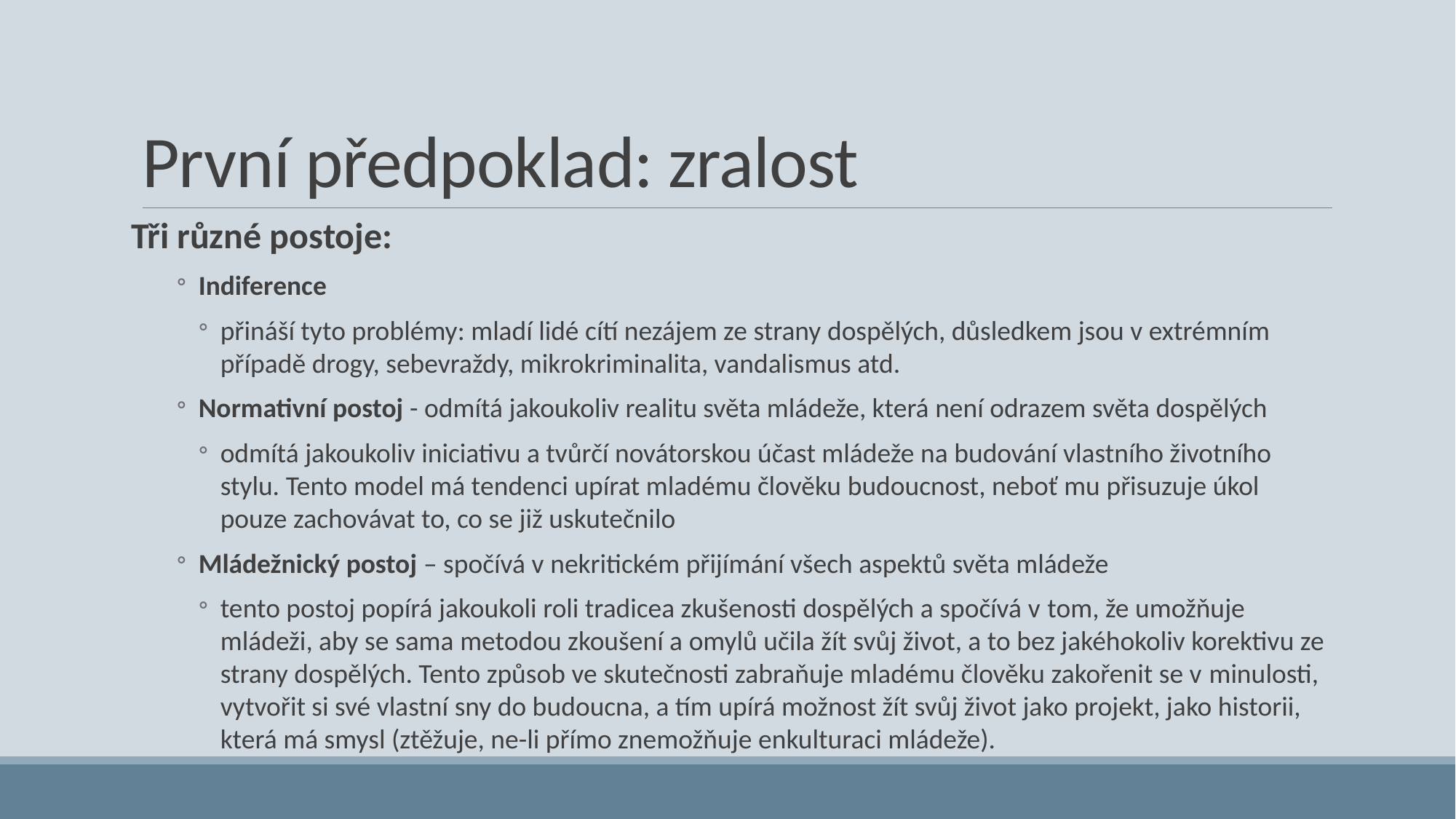

# První předpoklad: zralost
Tři různé postoje:
Indiference
přináší tyto problémy: mladí lidé cítí nezájem ze strany dospělých, důsledkem jsou v extrémním případě drogy, sebevraždy, mikrokriminalita, vandalismus atd.
Normativní postoj - odmítá jakoukoliv realitu světa mládeže, která není odrazem světa dospělých
odmítá jakoukoliv iniciativu a tvůrčí novátorskou účast mládeže na budování vlastního životního stylu. Tento model má tendenci upírat mladému člověku budoucnost, neboť mu přisuzuje úkol pouze zachovávat to, co se již uskutečnilo
Mládežnický postoj – spočívá v nekritickém přijímání všech aspektů světa mládeže
tento postoj popírá jakoukoli roli tradicea zkušenosti dospělých a spočívá v tom, že umožňuje mládeži, aby se sama metodou zkoušení a omylů učila žít svůj život, a to bez jakéhokoliv korektivu ze strany dospělých. Tento způsob ve skutečnosti zabraňuje mladému člověku zakořenit se v minulosti, vytvořit si své vlastní sny do budoucna, a tím upírá možnost žít svůj život jako projekt, jako historii, která má smysl (ztěžuje, ne-li přímo znemožňuje enkulturaci mládeže).

.